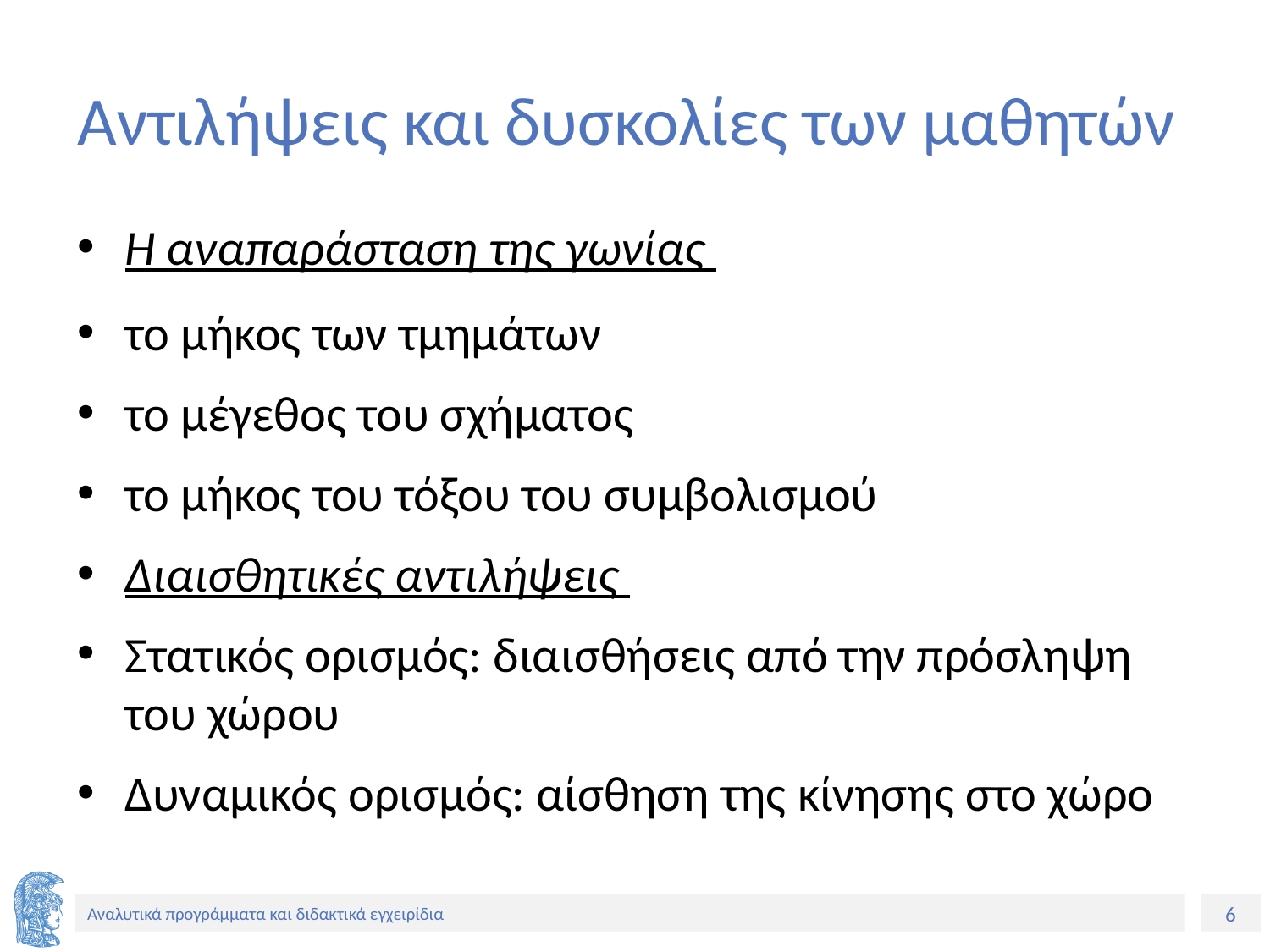

# Αντιλήψεις και δυσκολίες των μαθητών
Η αναπαράσταση της γωνίας
το μήκος των τμημάτων
το μέγεθος του σχήματος
το μήκος του τόξου του συμβολισμού
Διαισθητικές αντιλήψεις
Στατικός ορισμός: διαισθήσεις από την πρόσληψη του χώρου
Δυναμικός ορισμός: αίσθηση της κίνησης στο χώρο